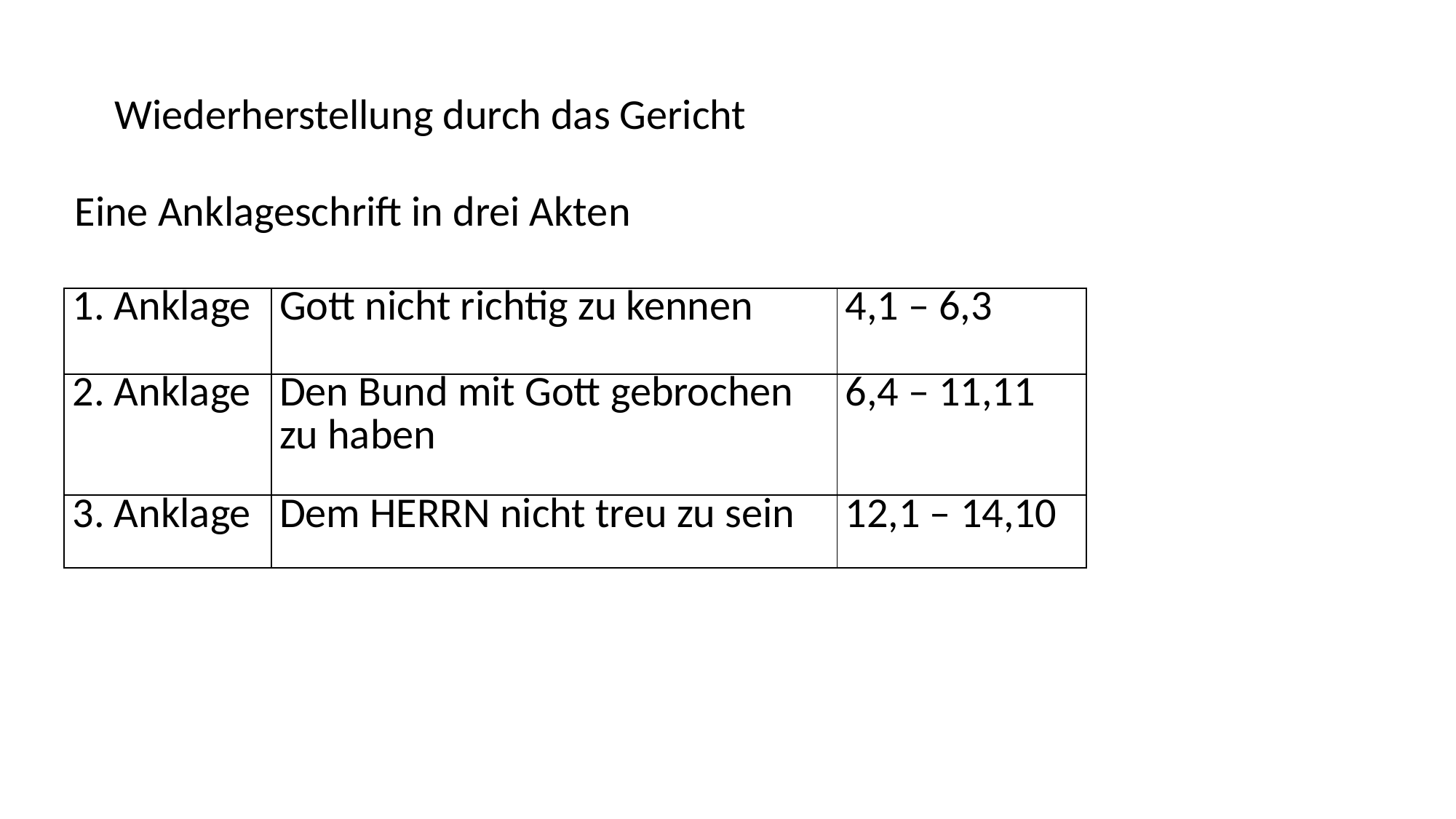

Wiederherstellung durch das Gericht
Eine Anklageschrift in drei Akten
| 1. Anklage | Gott nicht richtig zu kennen | 4,1 – 6,3 |
| --- | --- | --- |
| 2. Anklage | Den Bund mit Gott gebrochen zu haben | 6,4 – 11,11 |
| 3. Anklage | Dem HERRN nicht treu zu sein | 12,1 – 14,10 |